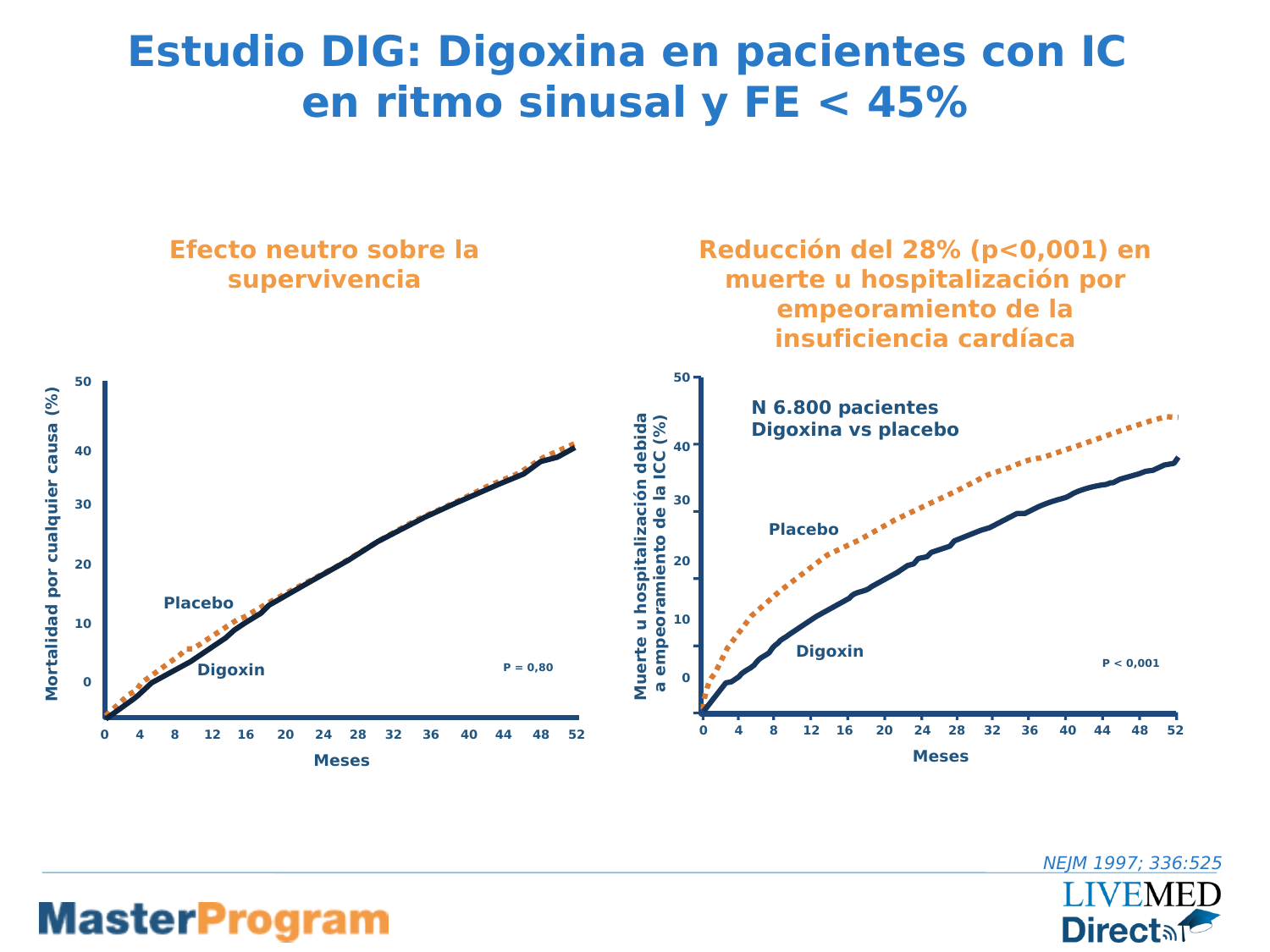

# Estudio DIG: Digoxina en pacientes con IC en ritmo sinusal y FE < 45%
Efecto neutro sobre la supervivencia

Reducción del 28% (p<0,001) en muerte u hospitalización por empeoramiento de la insuficiencia cardíaca
50
40
30
20
10
0

Placebo
Muerte u hospitalización debida
a empeoramiento de la ICC (%)
Digoxin
P < 0,001

0	4	    8	   12	16	20	     24	   28	 32	36	     40	   44	  48	52
Meses
50
40
30
20
10
0

N 6.800 pacientes
Digoxina vs placebo

Mortalidad por cualquier causa (%)
Placebo
Digoxin
P = 0,80
0	4	    8	   12	16	20	     24	   28	 32	36	     40	   44	  48	52
Meses
 NEJM 1997; 336:525